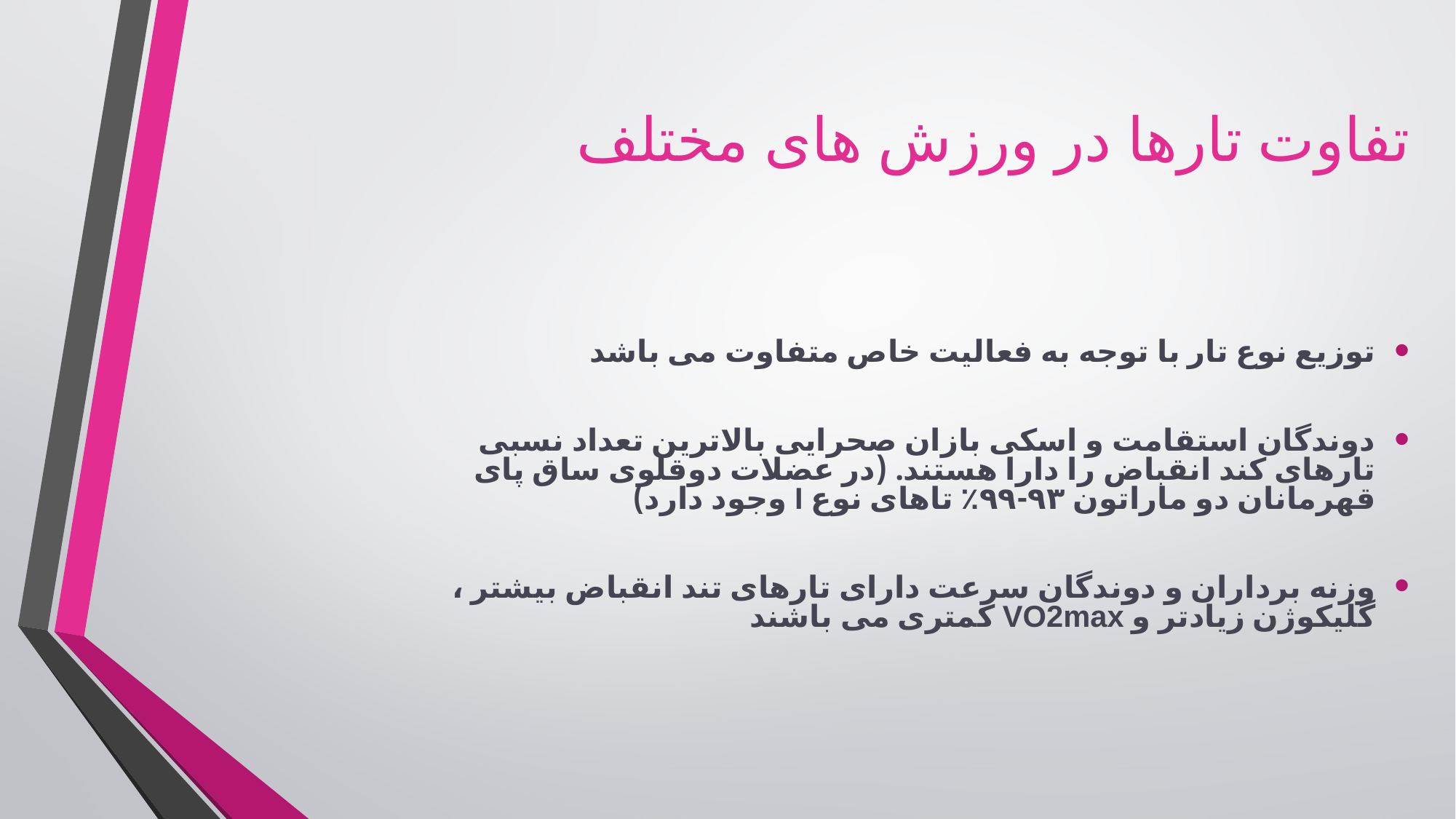

# تفاوت تارها در ورزش های مختلف
توزیع نوع تار با توجه به فعالیت خاص متفاوت می باشد

دوندگان استقامت و اسکی بازان صحرایی بالاترین تعداد نسبی تارهای کند انقباض را دارا هستند. (در عضلات دوقلوی ساق پای قهرمانان دو ماراتون ۹۳-۹۹٪ تاهای نوع I وجود دارد)

وزنه برداران و دوندگان سرعت دارای تارهای تند انقباض بیشتر ، گلیکوژن زیادتر و VO2max کمتری می باشند